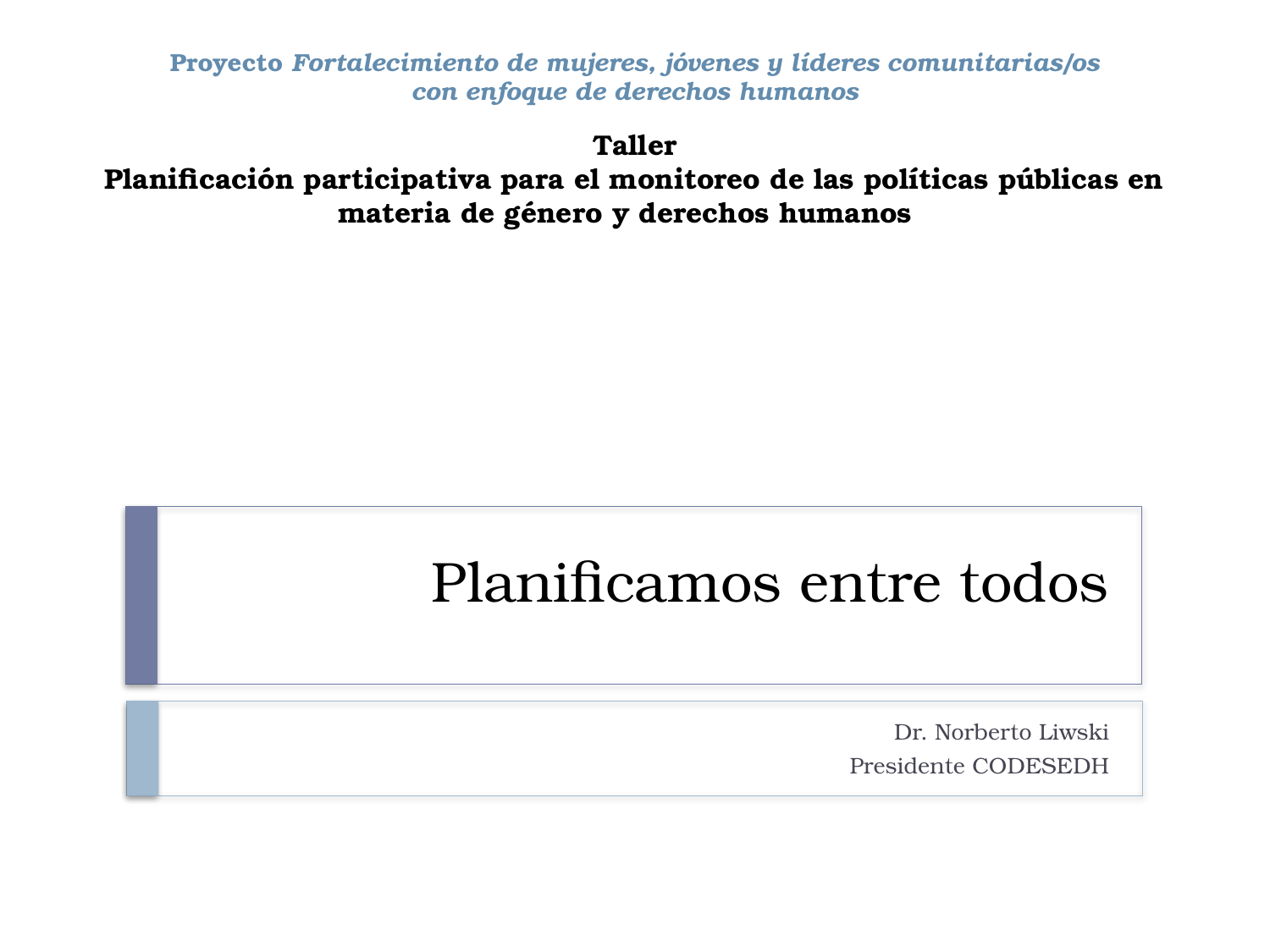

Proyecto Fortalecimiento de mujeres, jóvenes y líderes comunitarias/os
con enfoque de derechos humanos
Taller
Planificación participativa para el monitoreo de las políticas públicas en materia de género y derechos humanos
# Planificamos entre todos
Dr. Norberto Liwski
Presidente CODESEDH